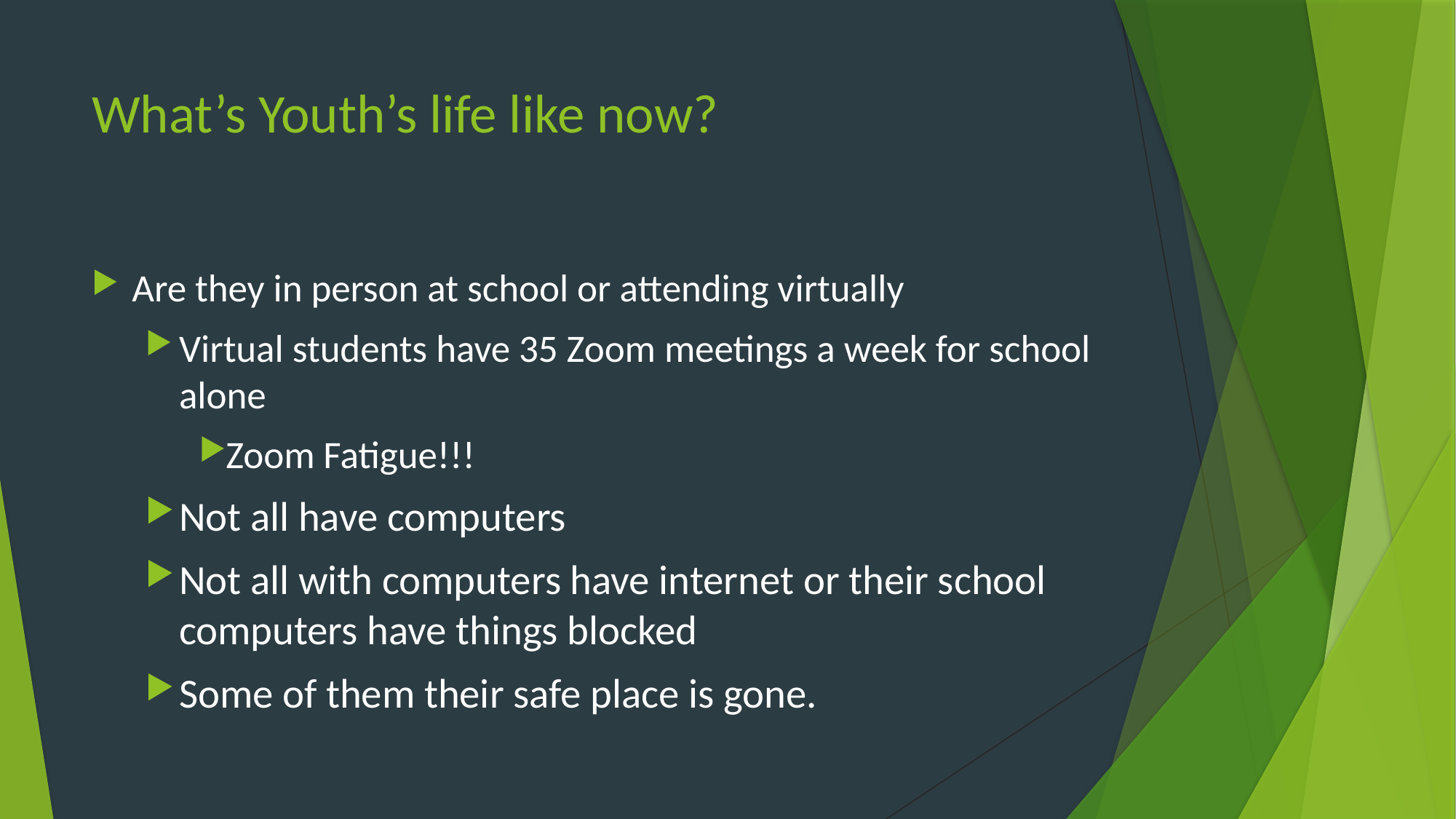

# What’s Youth’s life like now?
Are they in person at school or attending virtually
Virtual students have 35 Zoom meetings a week for school alone
Zoom Fatigue!!!
Not all have computers
Not all with computers have internet or their school computers have things blocked
Some of them their safe place is gone.